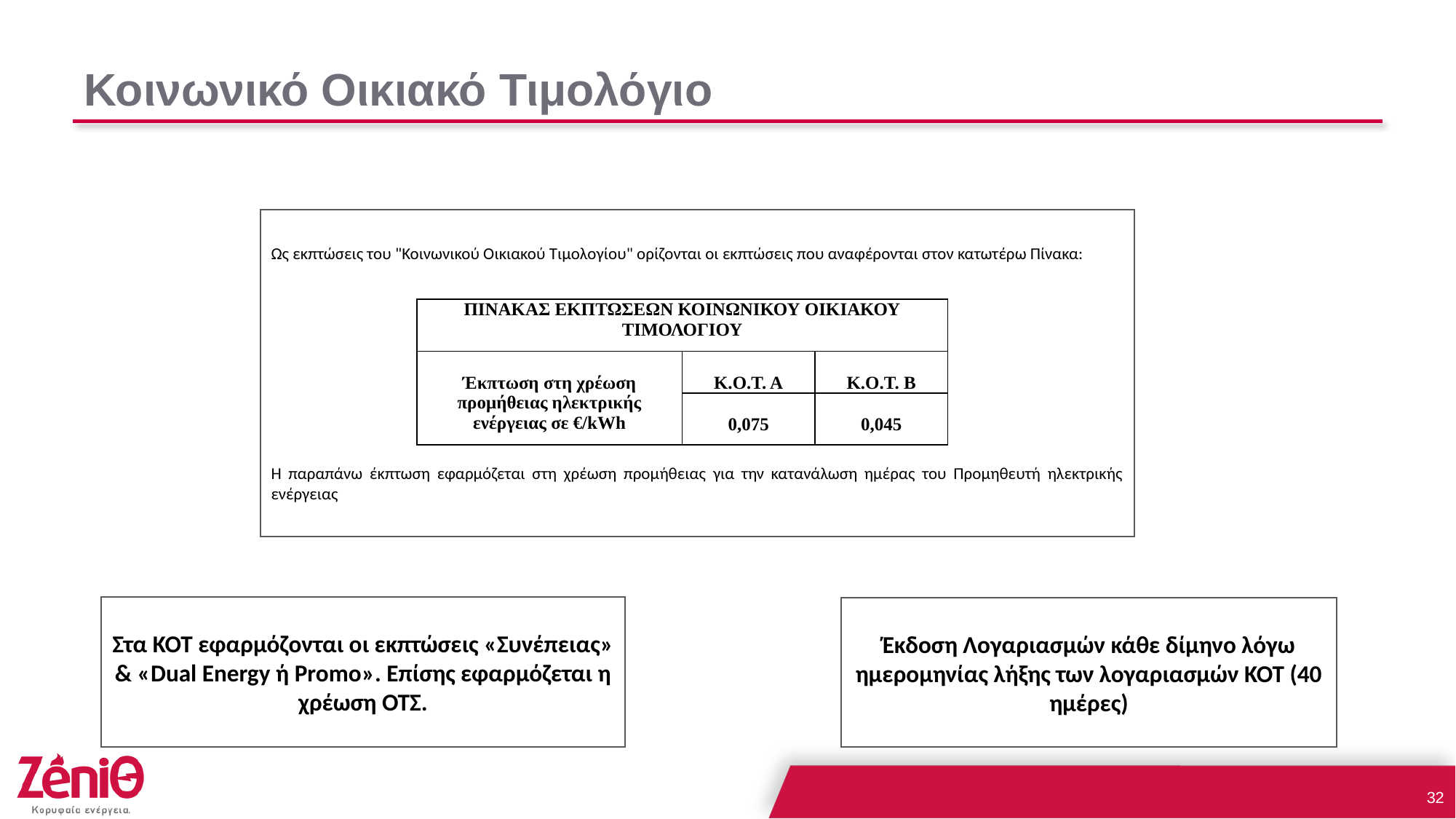

# Κοινωνικό Οικιακό Τιμολόγιο
Ως εκπτώσεις του "Κοινωνικού Οικιακού Τιμολογίου" ορίζονται οι εκπτώσεις που αναφέρονται στον κατωτέρω Πίνακα:

Η παραπάνω έκπτωση εφαρμόζεται στη χρέωση προμήθειας για την κατανάλωση ημέρας του Προμηθευτή ηλεκτρικής ενέργειας
| ΠΙΝΑΚΑΣ ΕΚΠΤΩΣΕΩΝ ΚΟΙΝΩΝΙΚΟΥ ΟΙΚΙΑΚΟΥ ΤΙΜΟΛΟΓΙΟΥ |  |  |
| --- | --- | --- |
| Έκπτωση στη χρέωση προμήθειας ηλεκτρικής ενέργειας σε €/kWh | Κ.Ο.Τ. Α | Κ.Ο.Τ. Β |
|  | 0,075 | 0,045 |
Στα ΚΟΤ εφαρμόζονται οι εκπτώσεις «Συνέπειας» & «Dual Energy ή Promo». Επίσης εφαρμόζεται η χρέωση ΟΤΣ.
Έκδοση Λογαριασμών κάθε δίμηνο λόγω ημερομηνίας λήξης των λογαριασμών ΚΟΤ (40 ημέρες)
32